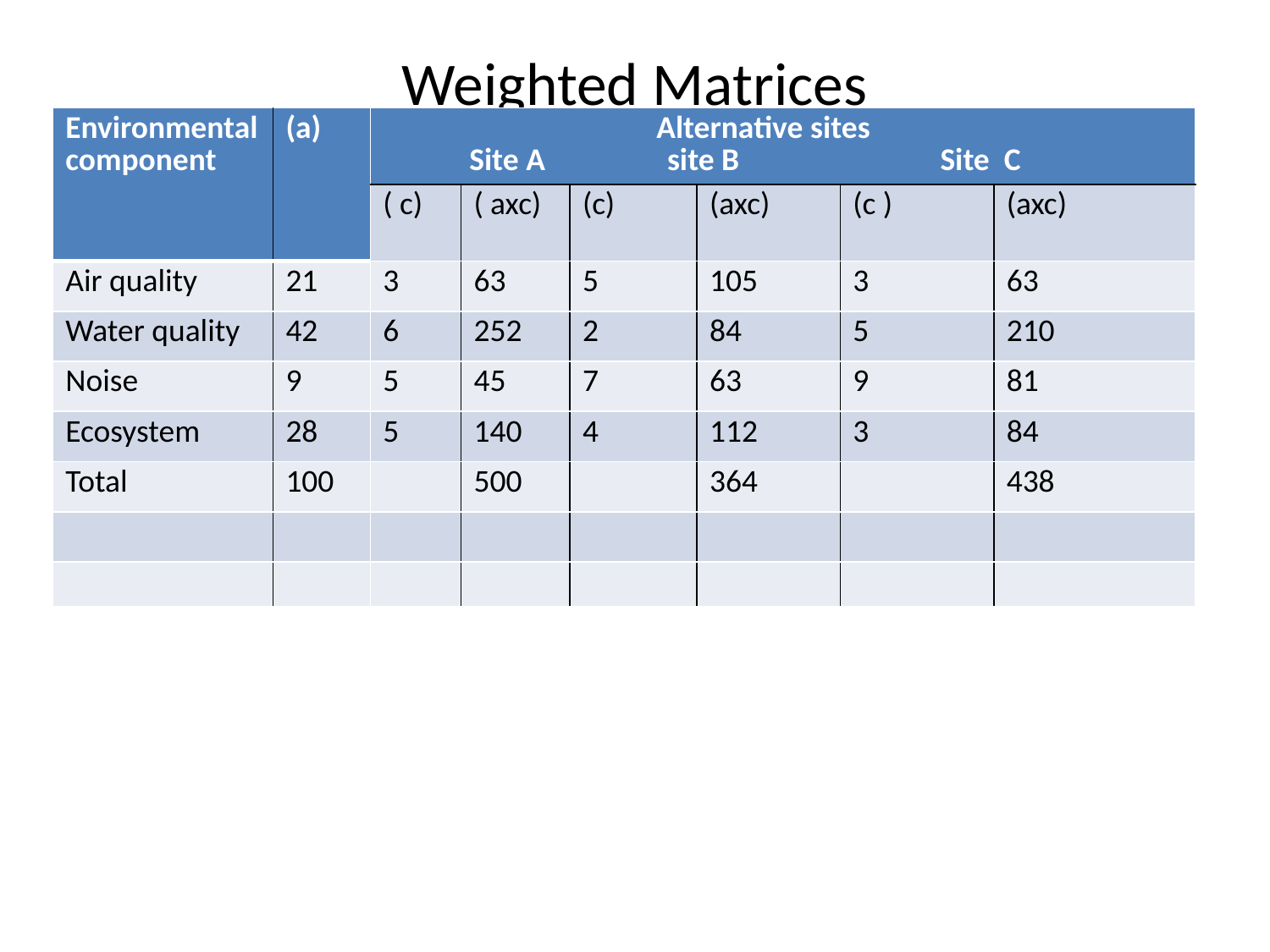

# Weighted Matrices
| Environmental component | (a) | Alternative sites Site A site B Site C |  |  |  |  |  |
| --- | --- | --- | --- | --- | --- | --- | --- |
|  |  | ( c) | ( axc) | (c) | (axc) | (c ) | (axc) |
| Air quality | 21 | 3 | 63 | 5 | 105 | 3 | 63 |
| Water quality | 42 | 6 | 252 | 2 | 84 | 5 | 210 |
| Noise | 9 | 5 | 45 | 7 | 63 | 9 | 81 |
| Ecosystem | 28 | 5 | 140 | 4 | 112 | 3 | 84 |
| Total | 100 |  | 500 |  | 364 |  | 438 |
|  |  |  |  |  |  |  |  |
|  |  |  |  |  |  |  |  |